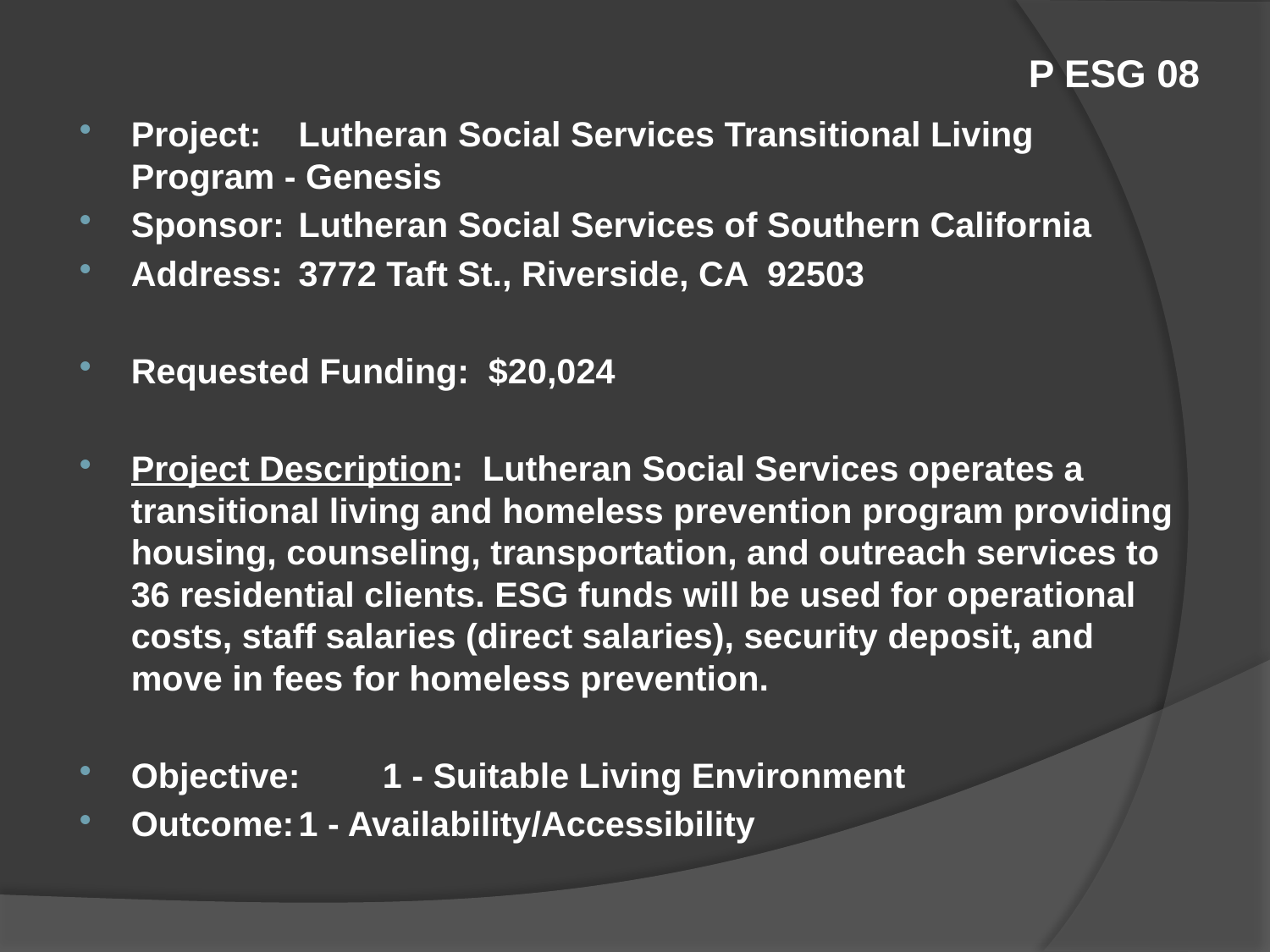

# P ESG 08
Project:	Lutheran Social Services Transitional Living 		Program - Genesis
Sponsor:	Lutheran Social Services of Southern California
Address:	3772 Taft St., Riverside, CA  92503

Requested Funding:  $20,024

Project Description:  Lutheran Social Services operates a transitional living and homeless prevention program providing housing, counseling, transportation, and outreach services to 36 residential clients. ESG funds will be used for operational costs, staff salaries (direct salaries), security deposit, and move in fees for homeless prevention.

Objective:	1 - Suitable Living Environment
Outcome:	1 - Availability/Accessibility